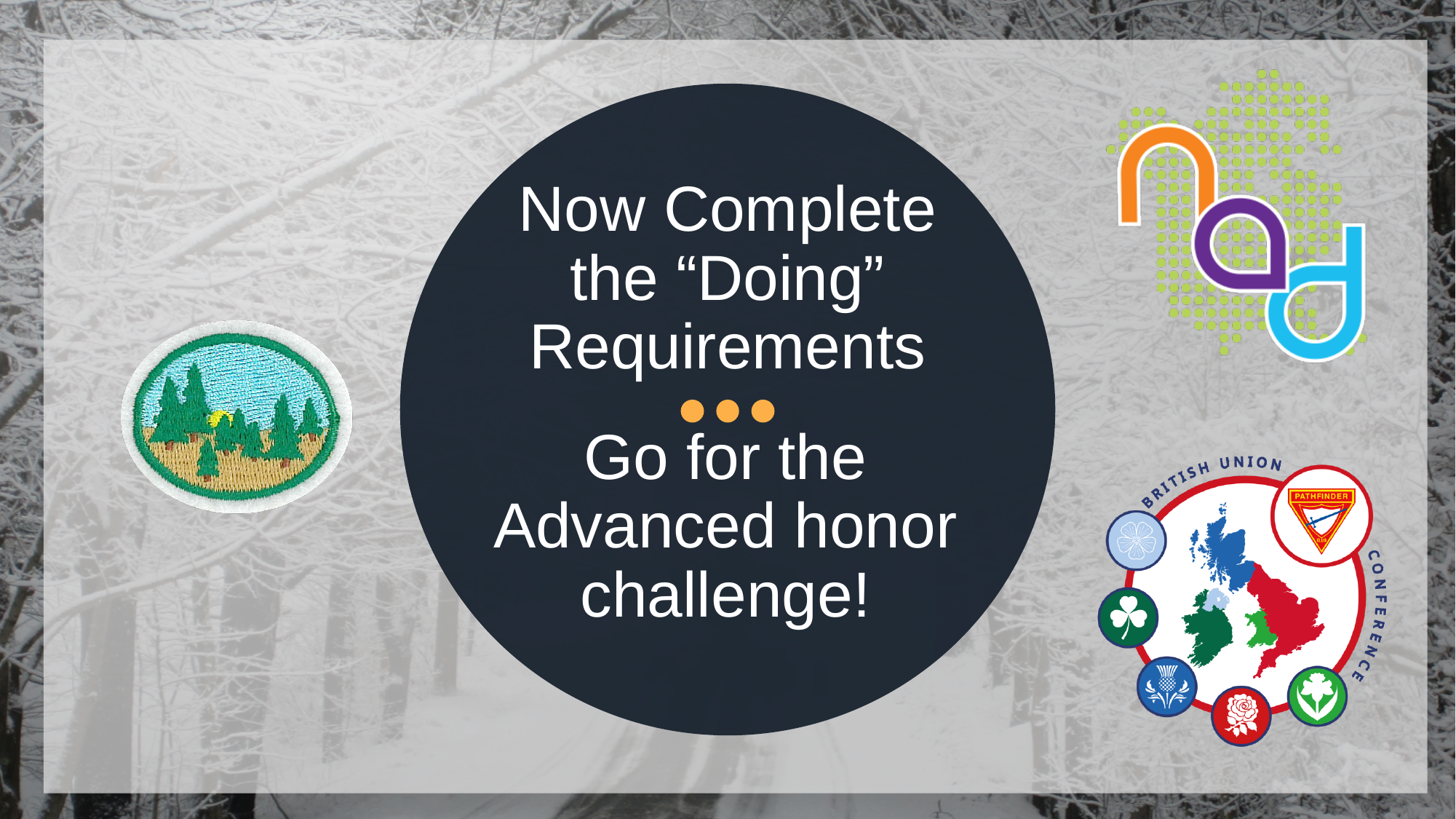

# Now Complete the “Doing” Requirements
Go for the Advanced honor challenge!